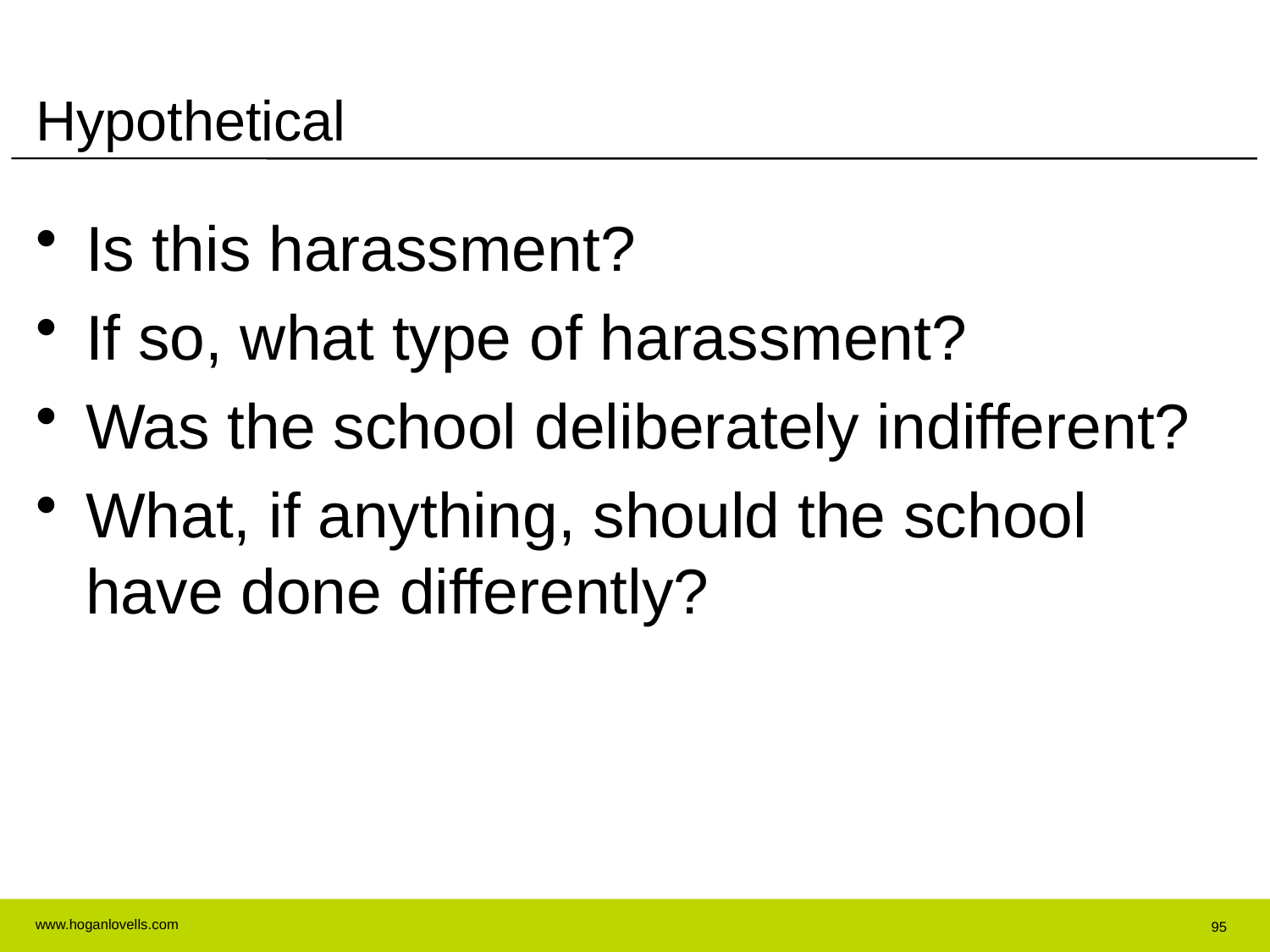

# Hypothetical
Is this harassment?
If so, what type of harassment?
Was the school deliberately indifferent?
What, if anything, should the school have done differently?

95